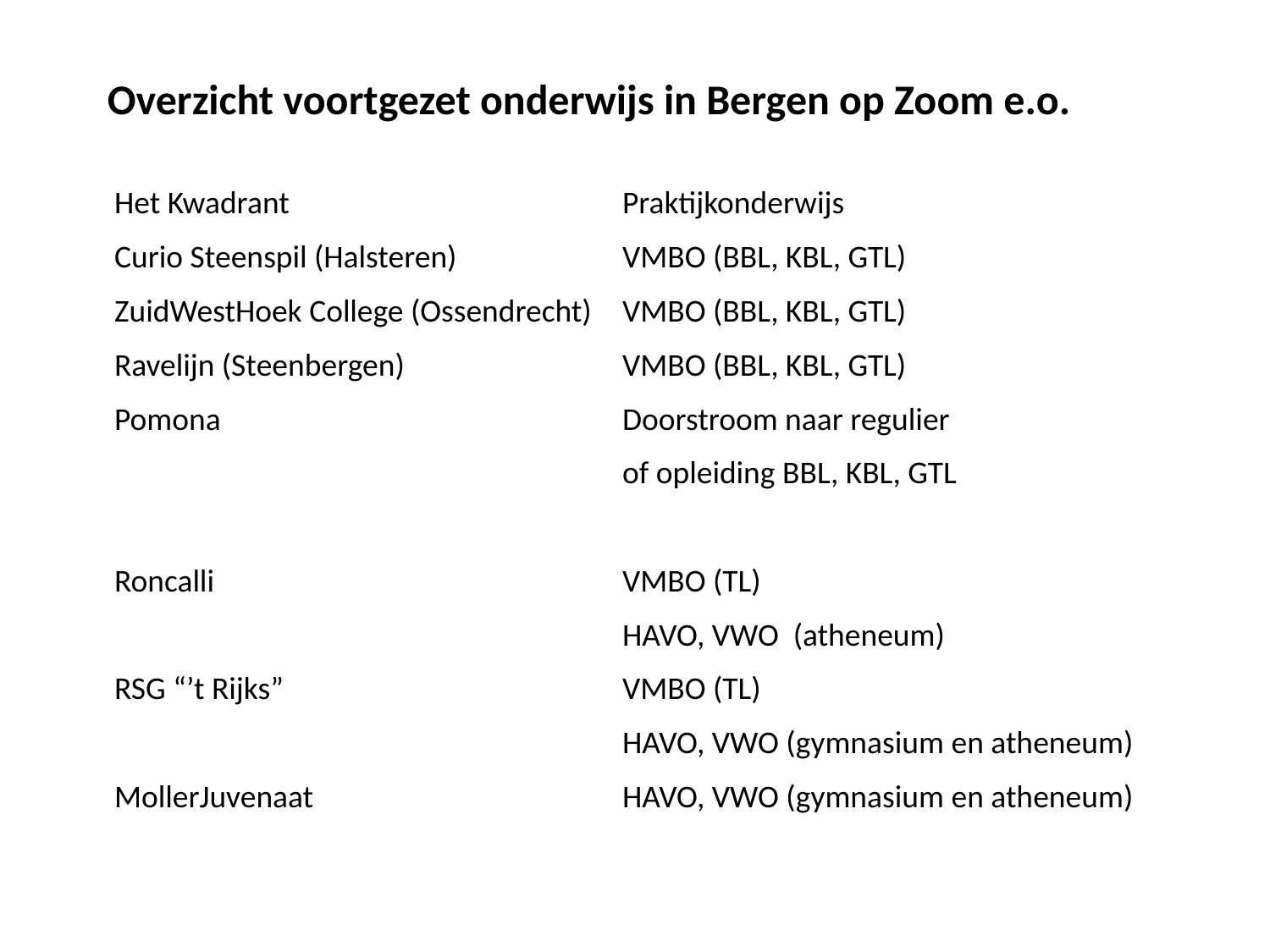

Overzicht voortgezet onderwijs in Bergen op Zoom e.o.
	Het Kwadrant			Praktijkonderwijs
	Curio Steenspil (Halsteren)		VMBO (BBL, KBL, GTL)
	ZuidWestHoek College (Ossendrecht)	VMBO (BBL, KBL, GTL)
	Ravelijn (Steenbergen)		VMBO (BBL, KBL, GTL)
	Pomona				Doorstroom naar regulier
					of opleiding BBL, KBL, GTL

	Roncalli 				VMBO (TL)
					HAVO, VWO  (atheneum)
	RSG “’t Rijks”			VMBO (TL)
					HAVO, VWO (gymnasium en atheneum)
	MollerJuvenaat			HAVO, VWO (gymnasium en atheneum)